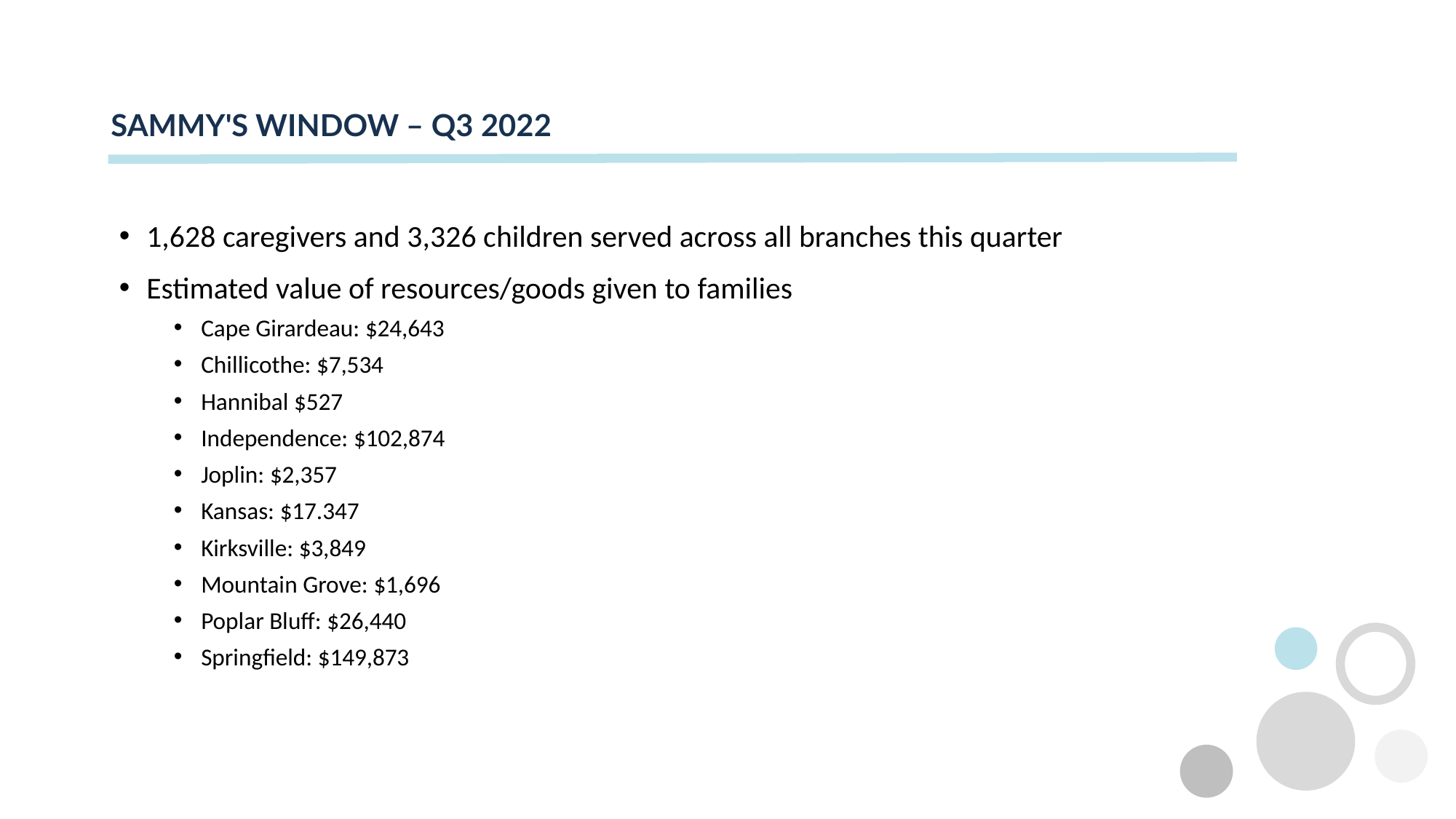

# SAMMY'S WINDOW – Q3 2022
1,628 caregivers and 3,326 children served across all branches this quarter
Estimated value of resources/goods given to families
Cape Girardeau: $24,643
Chillicothe: $7,534
Hannibal $527
Independence: $102,874
Joplin: $2,357
Kansas: $17.347
Kirksville: $3,849
Mountain Grove: $1,696
Poplar Bluff: $26,440
Springfield: $149,873